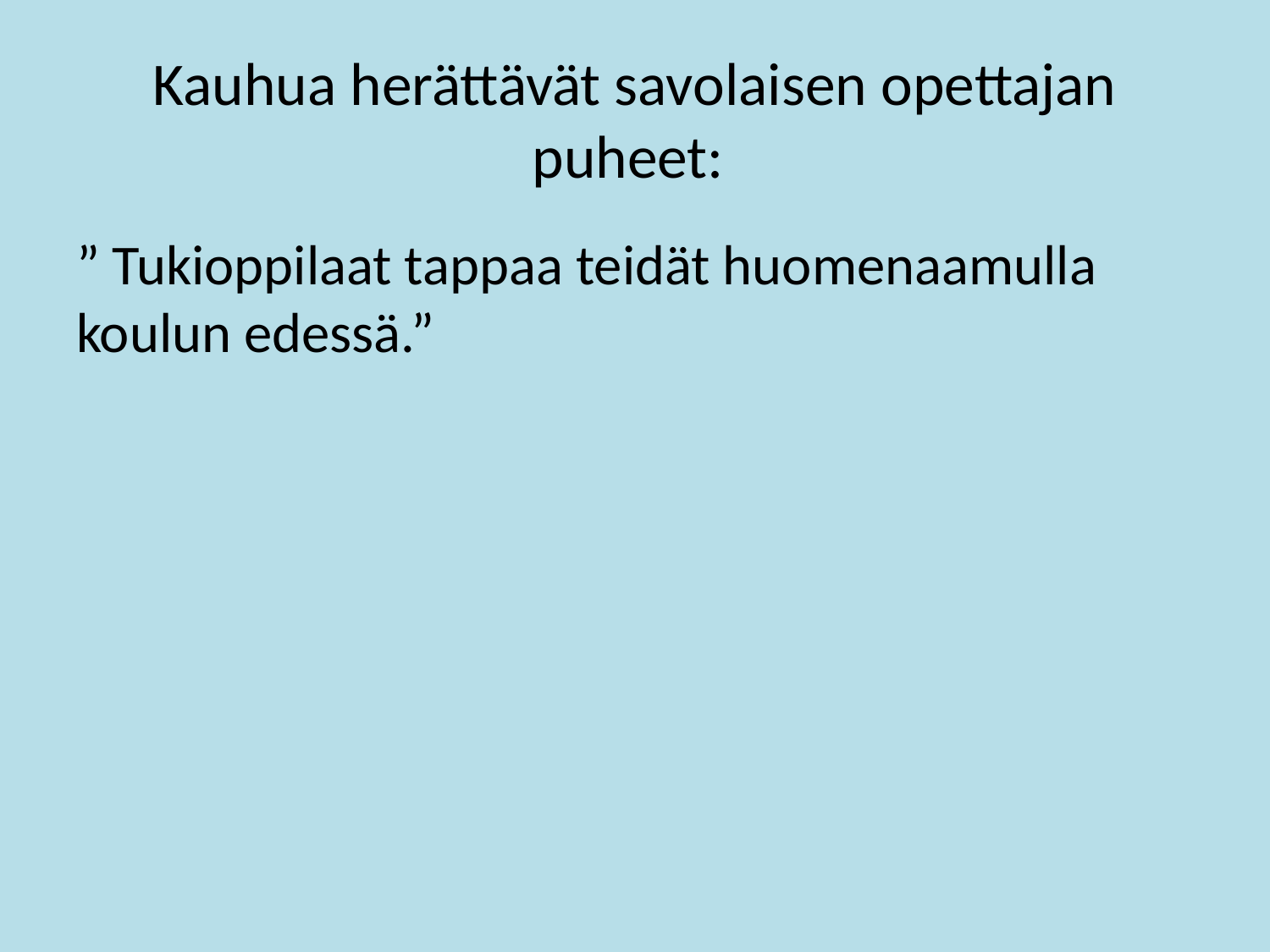

# Kauhua herättävät savolaisen opettajan puheet:
” Tukioppilaat tappaa teidät huomenaamulla koulun edessä.”